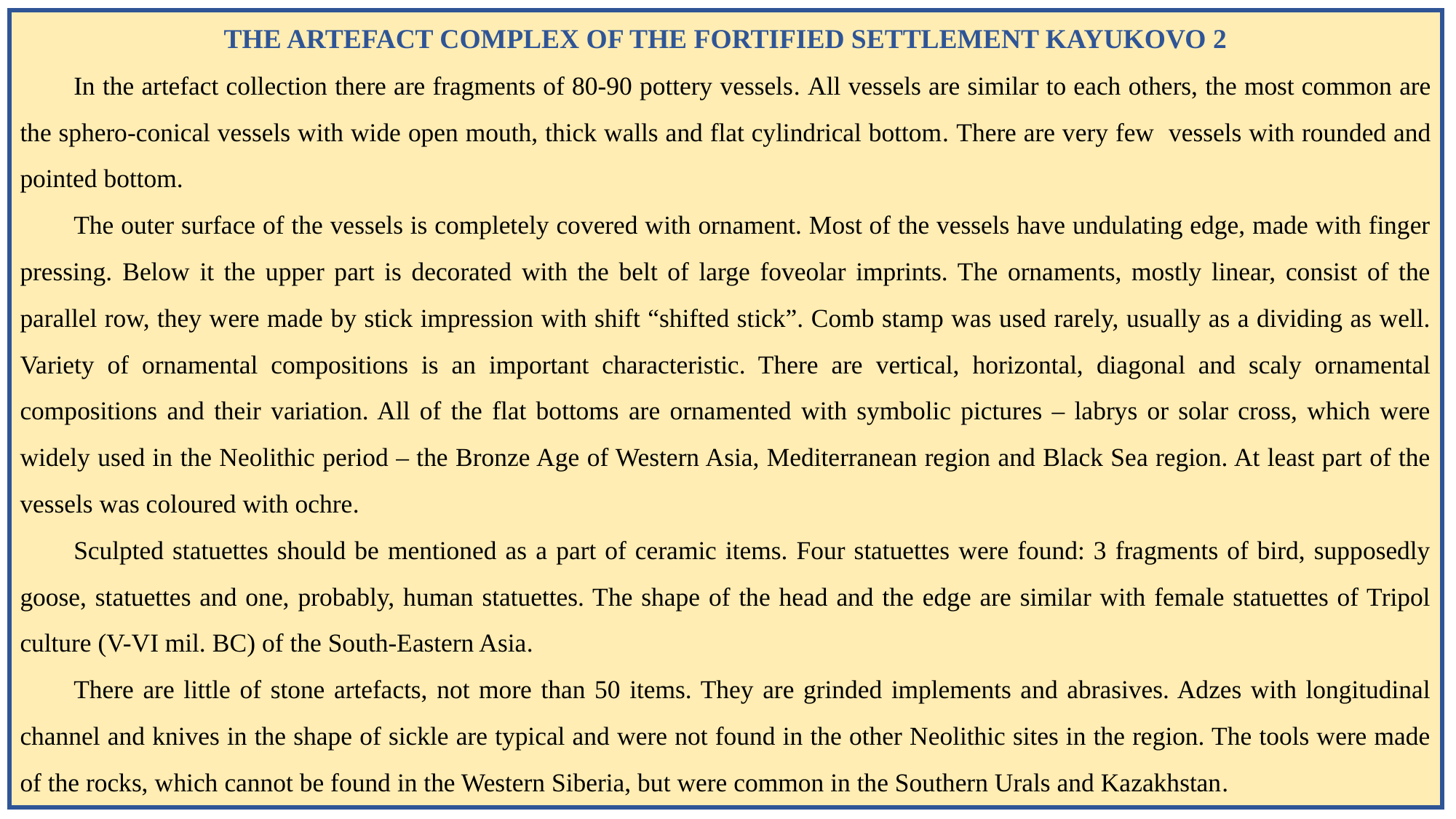

THE ARTEFACT COMPLEX OF THE FORTIFIED SETTLEMENT KAYUKOVO 2
In the artefact collection there are fragments of 80-90 pottery vessels. All vessels are similar to each others, the most common are the sphero-conical vessels with wide open mouth, thick walls and flat cylindrical bottom. There are very few  vessels with rounded and pointed bottom.
The outer surface of the vessels is completely covered with ornament. Most of the vessels have undulating edge, made with finger pressing. Below it the upper part is decorated with the belt of large foveolar imprints. The ornaments, mostly linear, consist of the parallel row, they were made by stick impression with shift “shifted stick”. Comb stamp was used rarely, usually as a dividing as well. Variety of ornamental compositions is an important characteristic. There are vertical, horizontal, diagonal and scaly ornamental compositions and their variation. All of the flat bottoms are ornamented with symbolic pictures – labrys or solar cross, which were widely used in the Neolithic period – the Bronze Age of Western Asia, Mediterranean region and Black Sea region. At least part of the vessels was coloured with ochre.
Sculpted statuettes should be mentioned as a part of ceramic items. Four statuettes were found: 3 fragments of bird, supposedly goose, statuettes and one, probably, human statuettes. The shape of the head and the edge are similar with female statuettes of Tripol culture (V-VI mil. BC) of the South-Eastern Asia.
There are little of stone artefacts, not more than 50 items. They are grinded implements and abrasives. Adzes with longitudinal channel and knives in the shape of sickle are typical and were not found in the other Neolithic sites in the region. The tools were made of the rocks, which cannot be found in the Western Siberia, but were common in the Southern Urals and Kazakhstan.